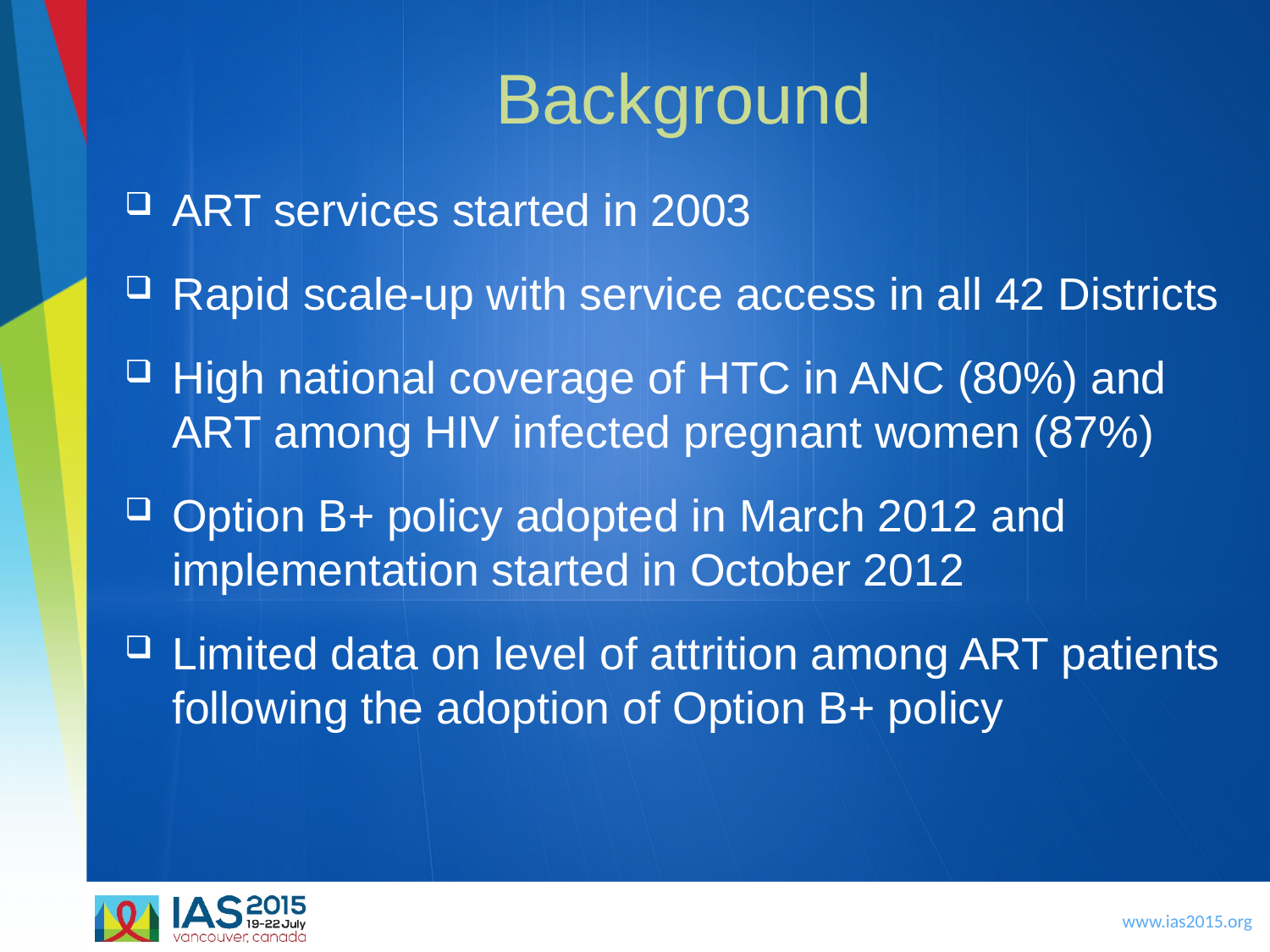

# Background
ART services started in 2003
Rapid scale-up with service access in all 42 Districts
High national coverage of HTC in ANC (80%) and ART among HIV infected pregnant women (87%)
Option B+ policy adopted in March 2012 and implementation started in October 2012
Limited data on level of attrition among ART patients following the adoption of Option B+ policy